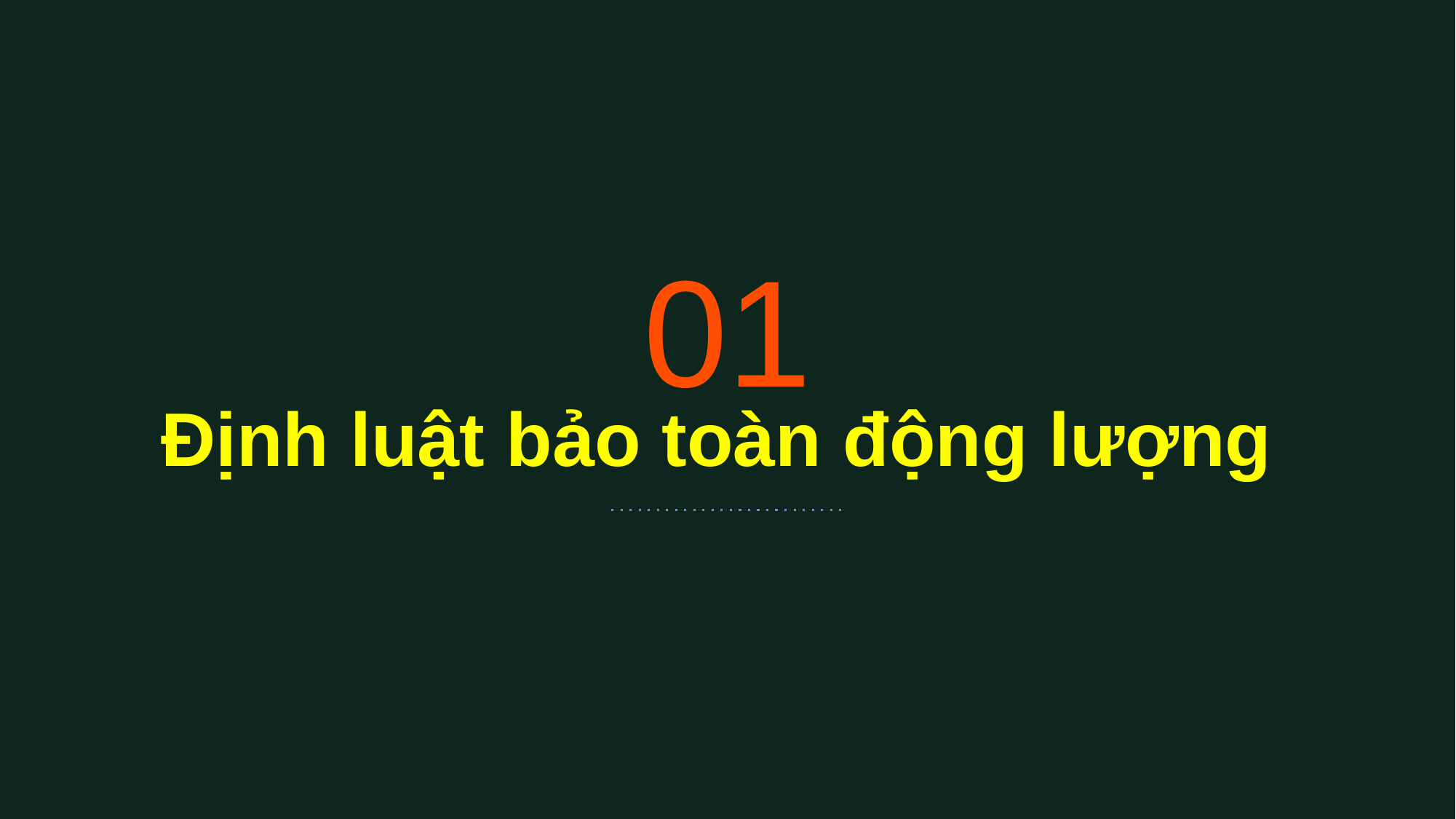

01
# Định luật bảo toàn động lượng